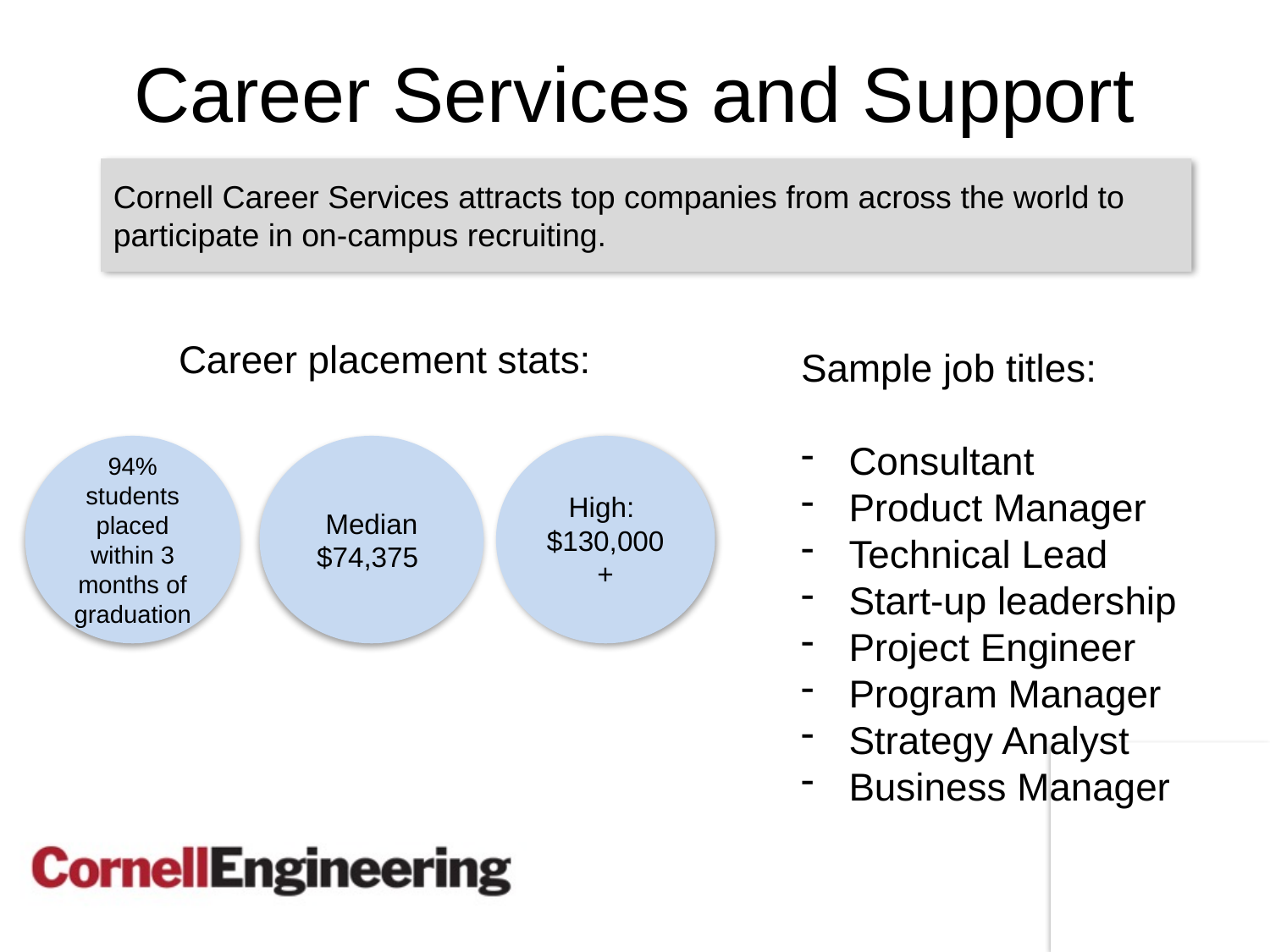

# Career Services and Support
Cornell Career Services attracts top companies from across the world to participate in on-campus recruiting.
Career placement stats:

Sample job titles:

Consultant
Product Manager
Technical Lead
Start-up leadership
Project Engineer
Program Manager
Strategy Analyst
Business Manager

94% students placed within 3 months of graduation
Median
$74,375
High:
$130,000+